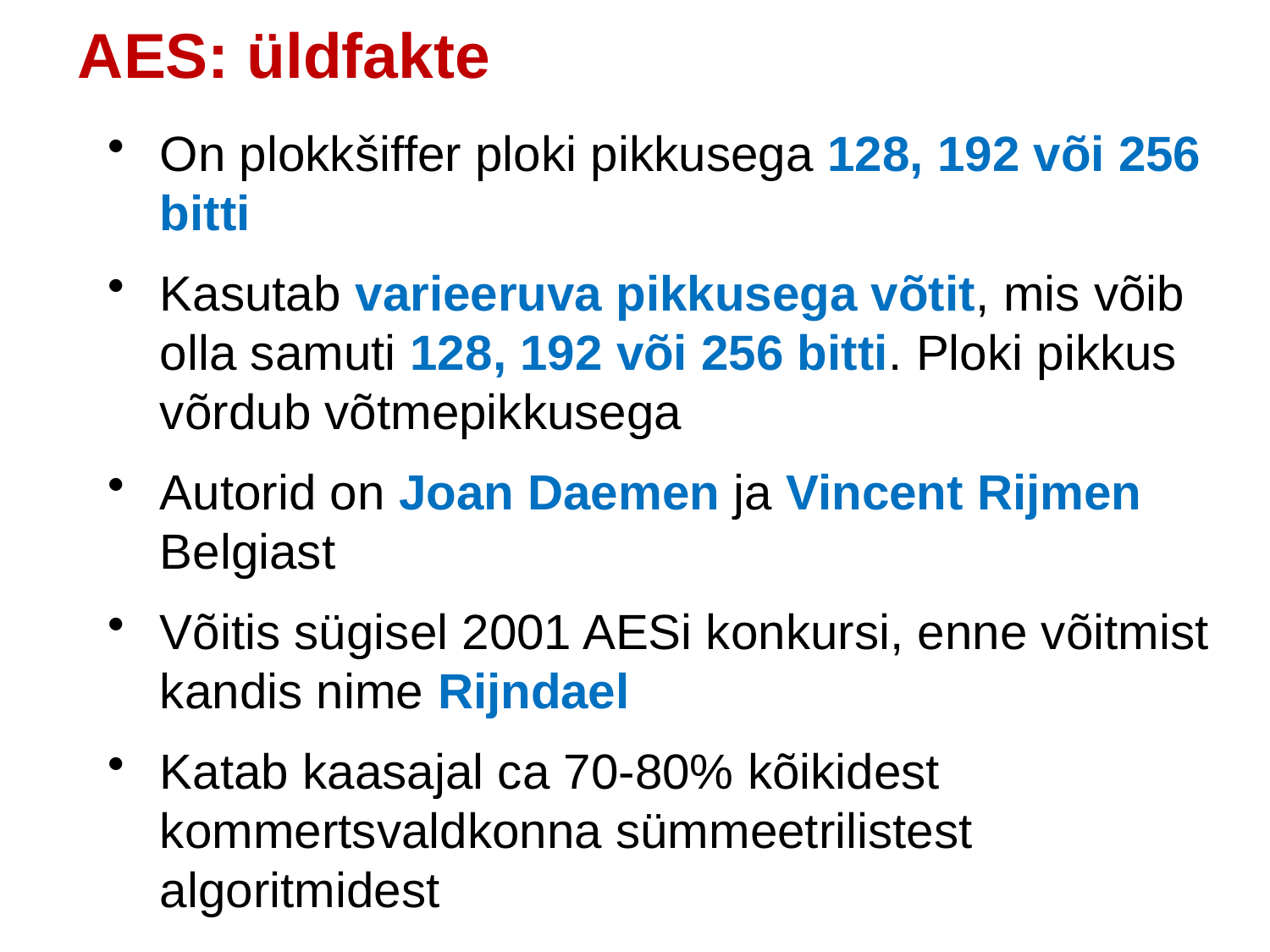

AES: üldfakte
On plokkšiffer ploki pikkusega 128, 192 või 256 bitti
Kasutab varieeruva pikkusega võtit, mis võib olla samuti 128, 192 või 256 bitti. Ploki pikkus võrdub võtmepikkusega
Autorid on Joan Daemen ja Vincent Rijmen Belgiast
Võitis sügisel 2001 AESi konkursi, enne võitmist kandis nime Rijndael
Katab kaasajal ca 70-80% kõikidest kommertsvaldkonna sümmeetrilistest algoritmidest